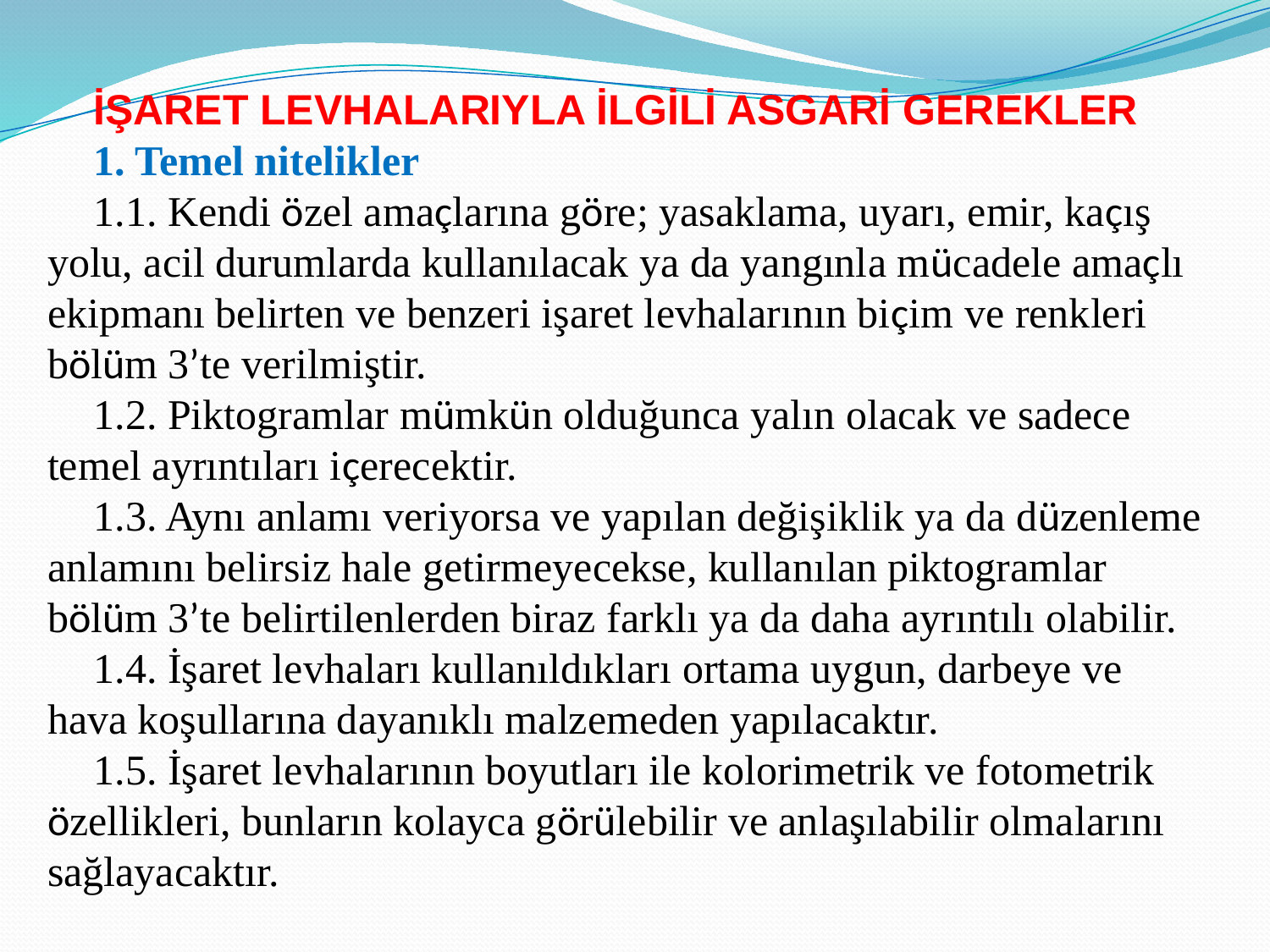

İŞARET LEVHALARIYLA İLGİLİ ASGARİ GEREKLER
1. Temel nitelikler
1.1. Kendi özel amaçlarına göre; yasaklama, uyarı, emir, kaçış yolu, acil durumlarda kullanılacak ya da yangınla mücadele amaçlı ekipmanı belirten ve benzeri işaret levhalarının biçim ve renkleri bölüm 3’te verilmiştir.
1.2. Piktogramlar mümkün olduğunca yalın olacak ve sadece temel ayrıntıları içerecektir.
1.3. Aynı anlamı veriyorsa ve yapılan değişiklik ya da düzenleme anlamını belirsiz hale getirmeyecekse, kullanılan piktogramlar bölüm 3’te belirtilenlerden biraz farklı ya da daha ayrıntılı olabilir.
1.4. İşaret levhaları kullanıldıkları ortama uygun, darbeye ve hava koşullarına dayanıklı malzemeden yapılacaktır.
1.5. İşaret levhalarının boyutları ile kolorimetrik ve fotometrik özellikleri, bunların kolayca görülebilir ve anlaşılabilir olmalarını sağlayacaktır.